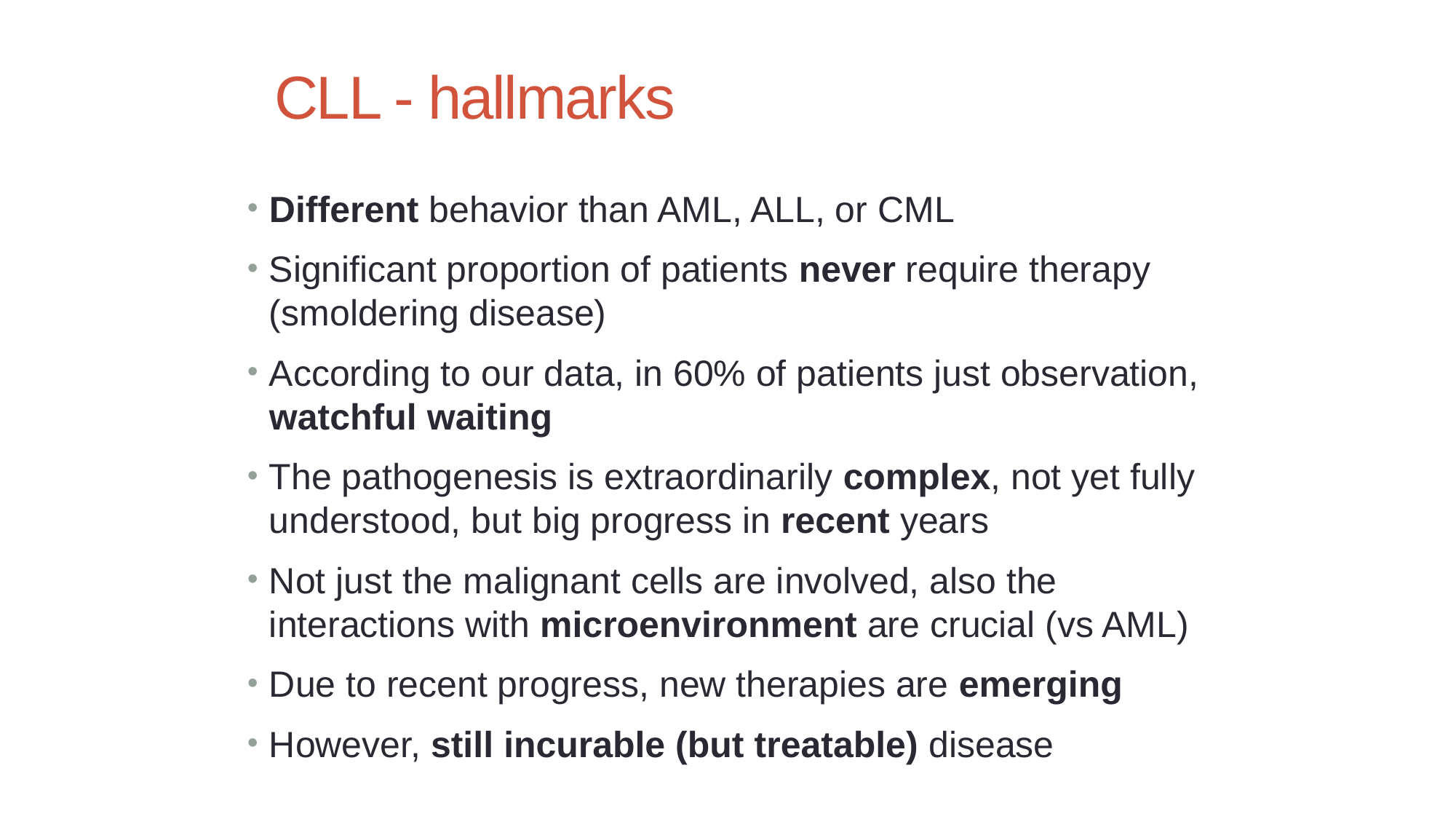

# CLL - hallmarks
Different behavior than AML, ALL, or CML
Significant proportion of patients never require therapy (smoldering disease)
According to our data, in 60% of patients just observation, watchful waiting
The pathogenesis is extraordinarily complex, not yet fully understood, but big progress in recent years
Not just the malignant cells are involved, also the  interactions with microenvironment are crucial (vs AML)
Due to recent progress, new therapies are emerging
However, still incurable (but treatable) disease